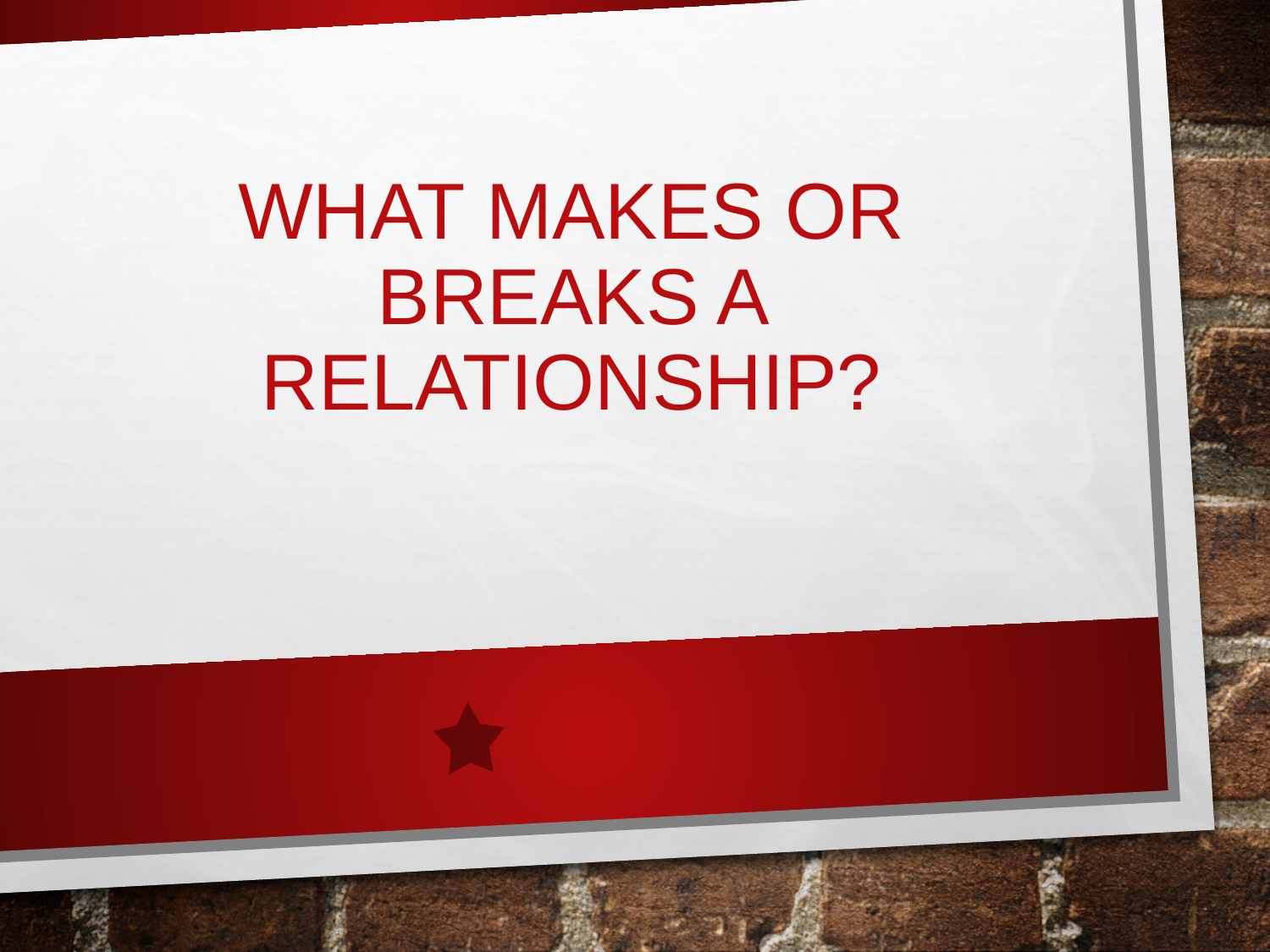

# What Makes or Breaks a Relationship?